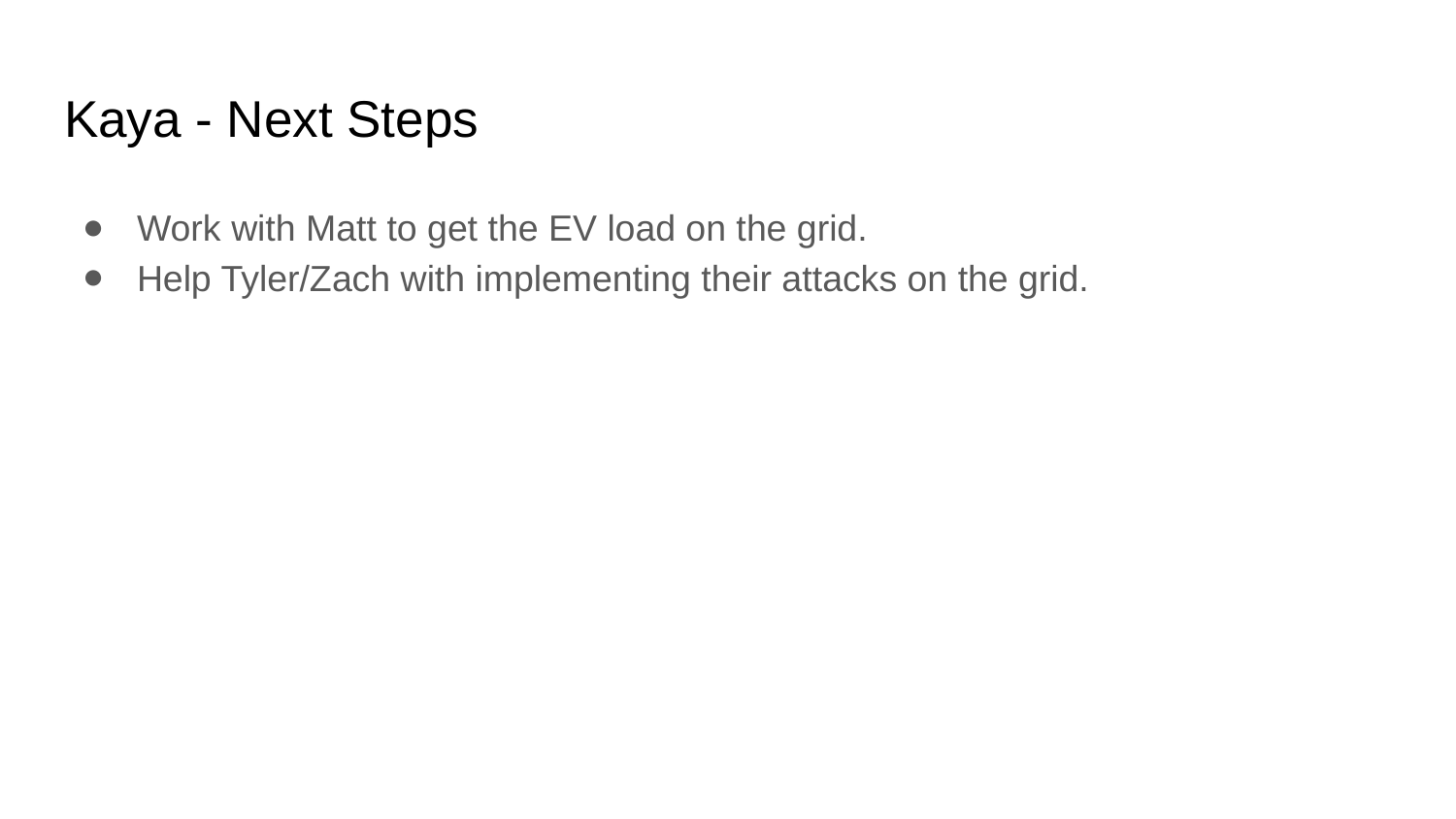

# Kaya - Next Steps
Work with Matt to get the EV load on the grid.
Help Tyler/Zach with implementing their attacks on the grid.